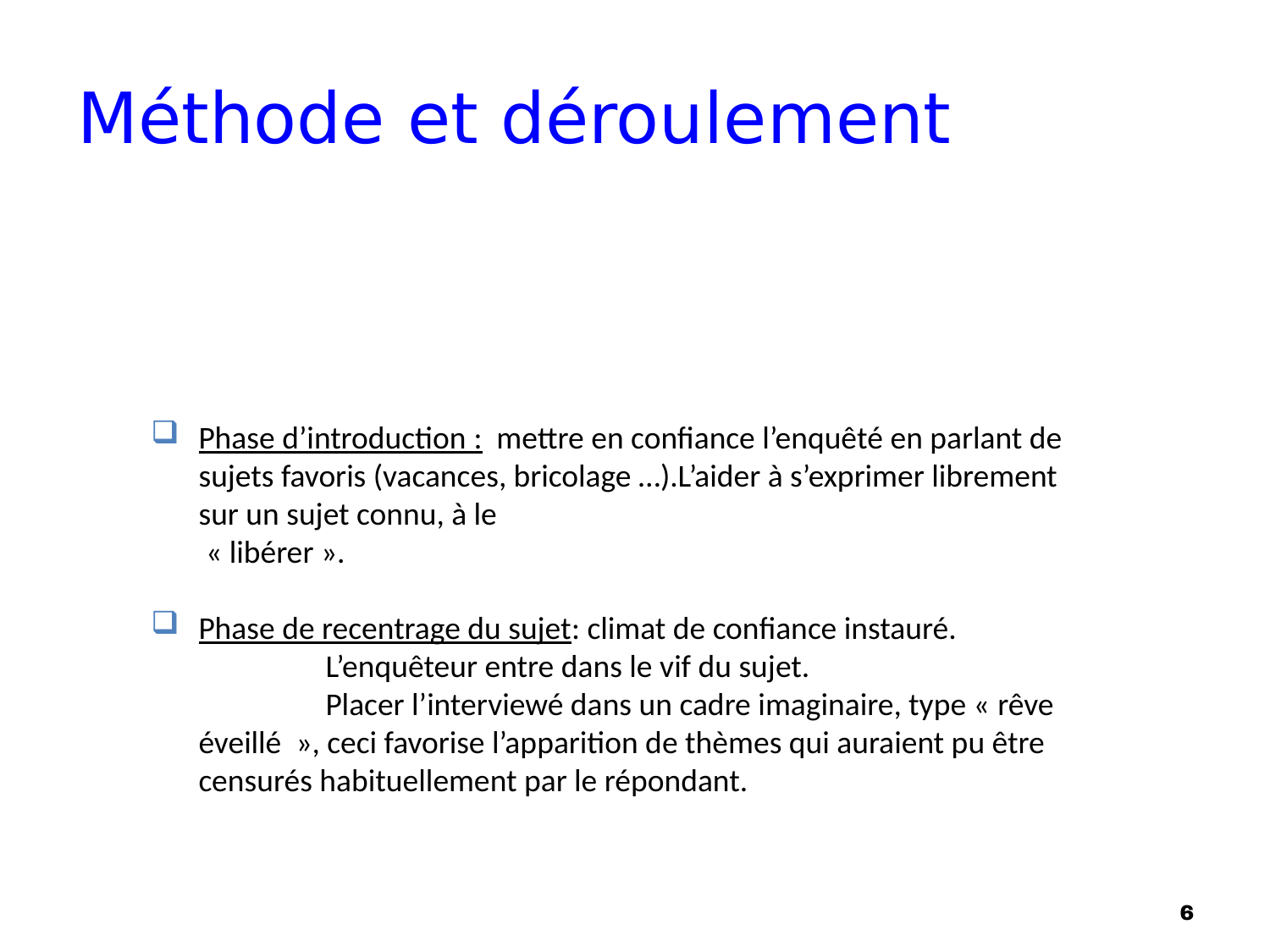

Méthode et déroulement

Phase d’introduction :  mettre en confiance l’enquêté en parlant de sujets favoris (vacances, bricolage …).L’aider à s’exprimer librement sur un sujet connu, à le
	 « libérer ».

Phase de recentrage du sujet: climat de confiance instauré.
		L’enquêteur entre dans le vif du sujet.
		Placer l’interviewé dans un cadre imaginaire, type « rêve éveillé  », ceci favorise l’apparition de thèmes qui auraient pu être censurés habituellement par le répondant.

6